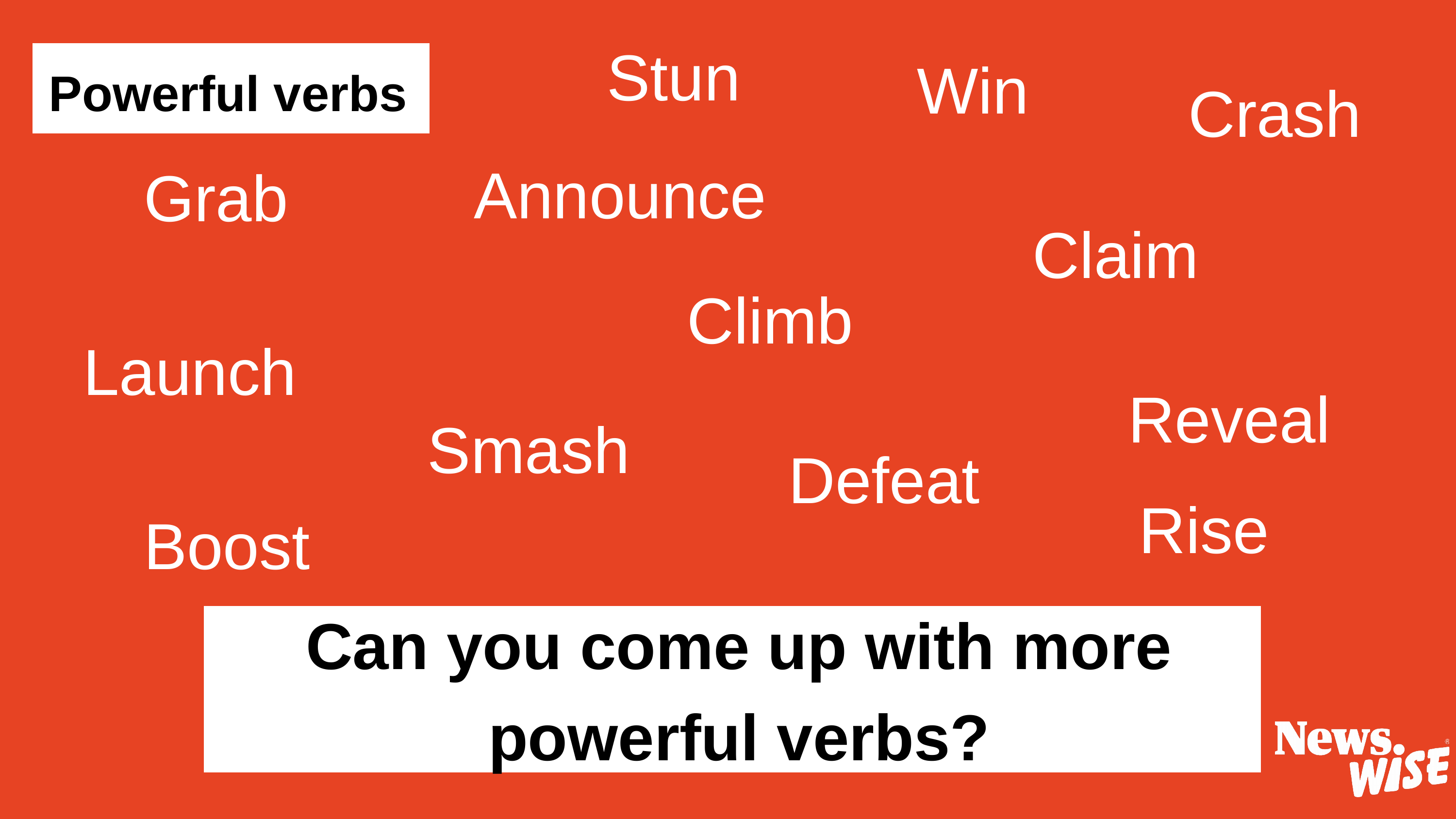

Stun
Win

Powerful verbs
Crash
Announce
Grab
Claim
Climb
Launch
Reveal
Smash
Defeat
Rise
Boost
Can you come up with more powerful verbs?